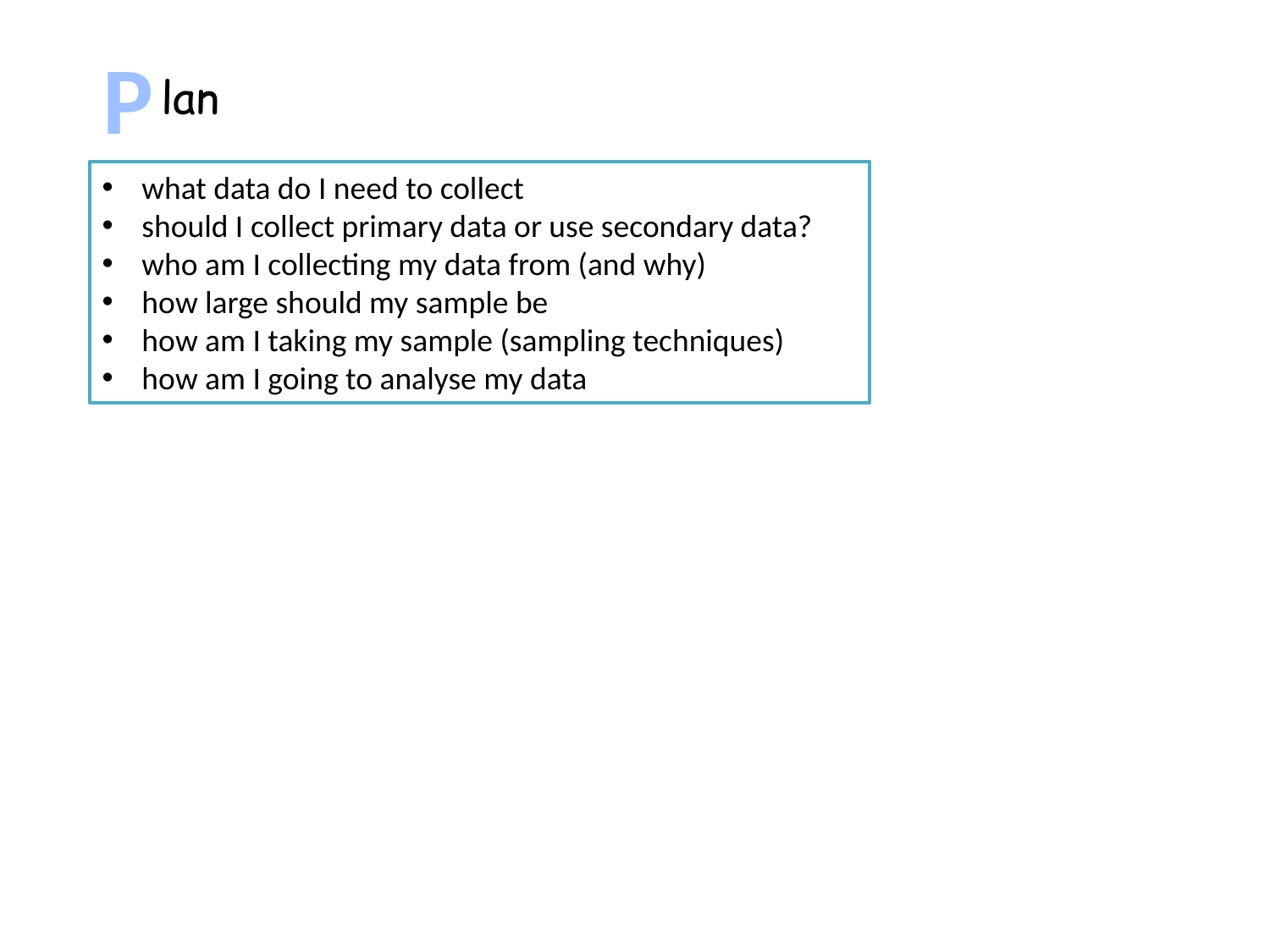

P
lan
what data do I need to collect
should I collect primary data or use secondary data?
who am I collecting my data from (and why)
how large should my sample be
how am I taking my sample (sampling techniques)
how am I going to analyse my data